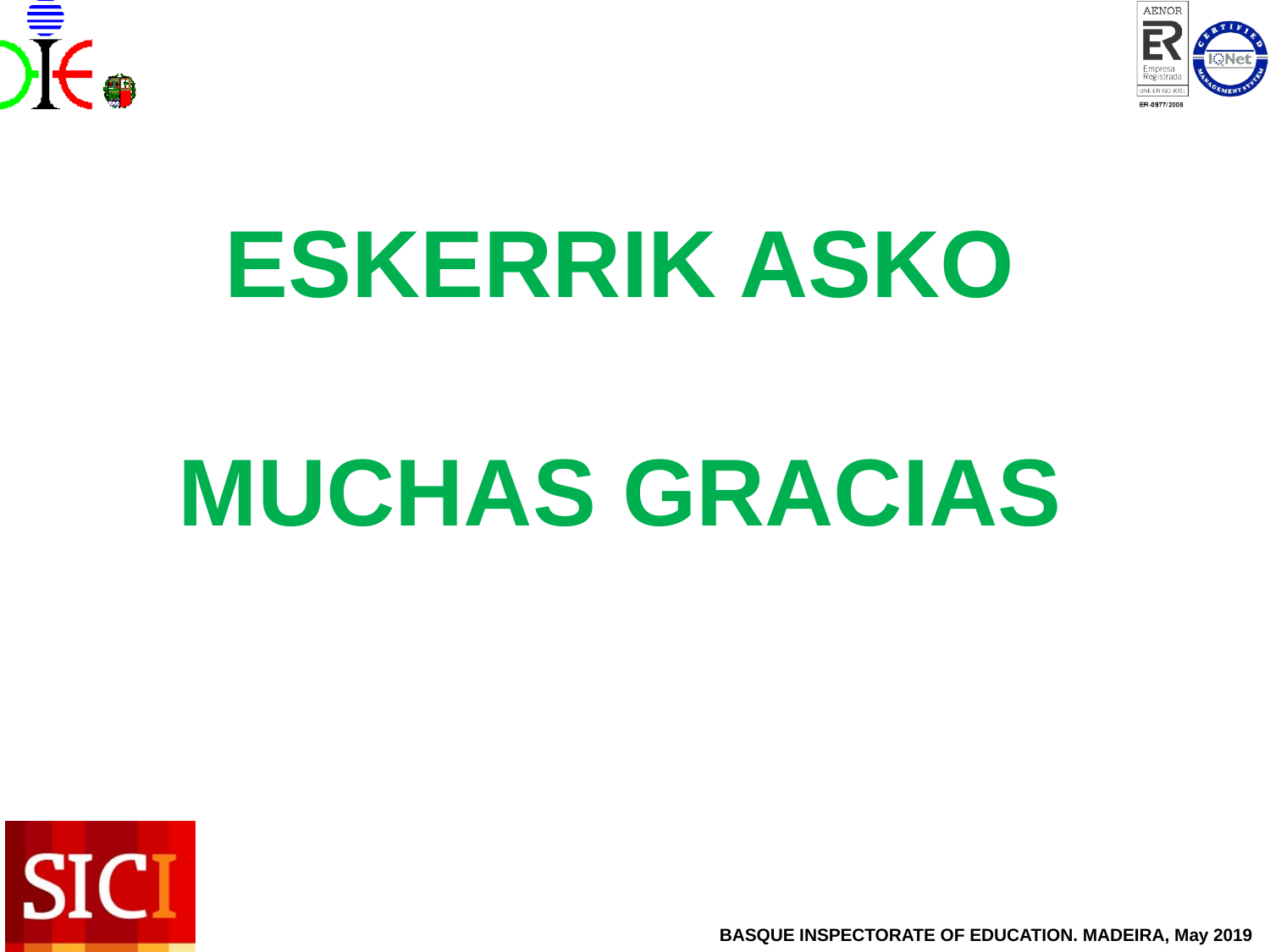

Eskerrik asko

Muchas gracias
BASQUE INSPECTORATE OF EDUCATION. MADEIRA, May 2019